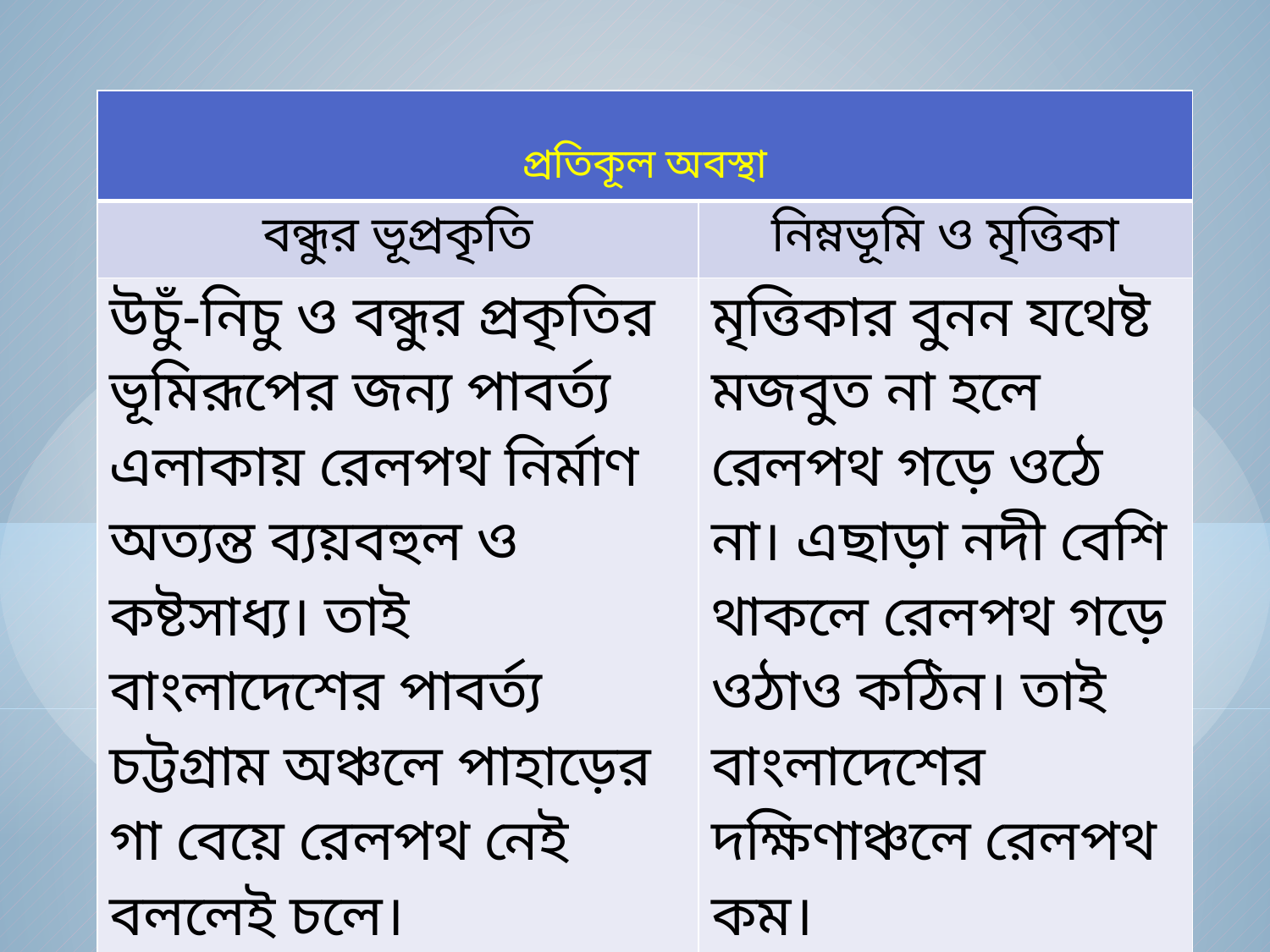

| প্রতিকূল অবস্থা |  |
| --- | --- |
| বন্ধুর ভূপ্রকৃতি | নিম্নভূমি ও মৃত্তিকা |
| উচুঁ-নিচু ও বন্ধুর প্রকৃতির ভূমিরূপের জন্য পাবর্ত্য এলাকায় রেলপথ নির্মাণ অত্যন্ত ব্যয়বহুল ও কষ্টসাধ্য। তাই বাংলাদেশের পাবর্ত্য চট্টগ্রাম অঞ্চলে পাহাড়ের গা বেয়ে রেলপথ নেই বললেই চলে। | মৃত্তিকার বুনন যথেষ্ট মজবুত না হলে রেলপথ গড়ে ওঠে না। এছাড়া নদী বেশি থাকলে রেলপথ গড়ে ওঠাও কঠিন। তাই বাংলাদেশের দক্ষিণাঞ্চলে রেলপথ কম। |